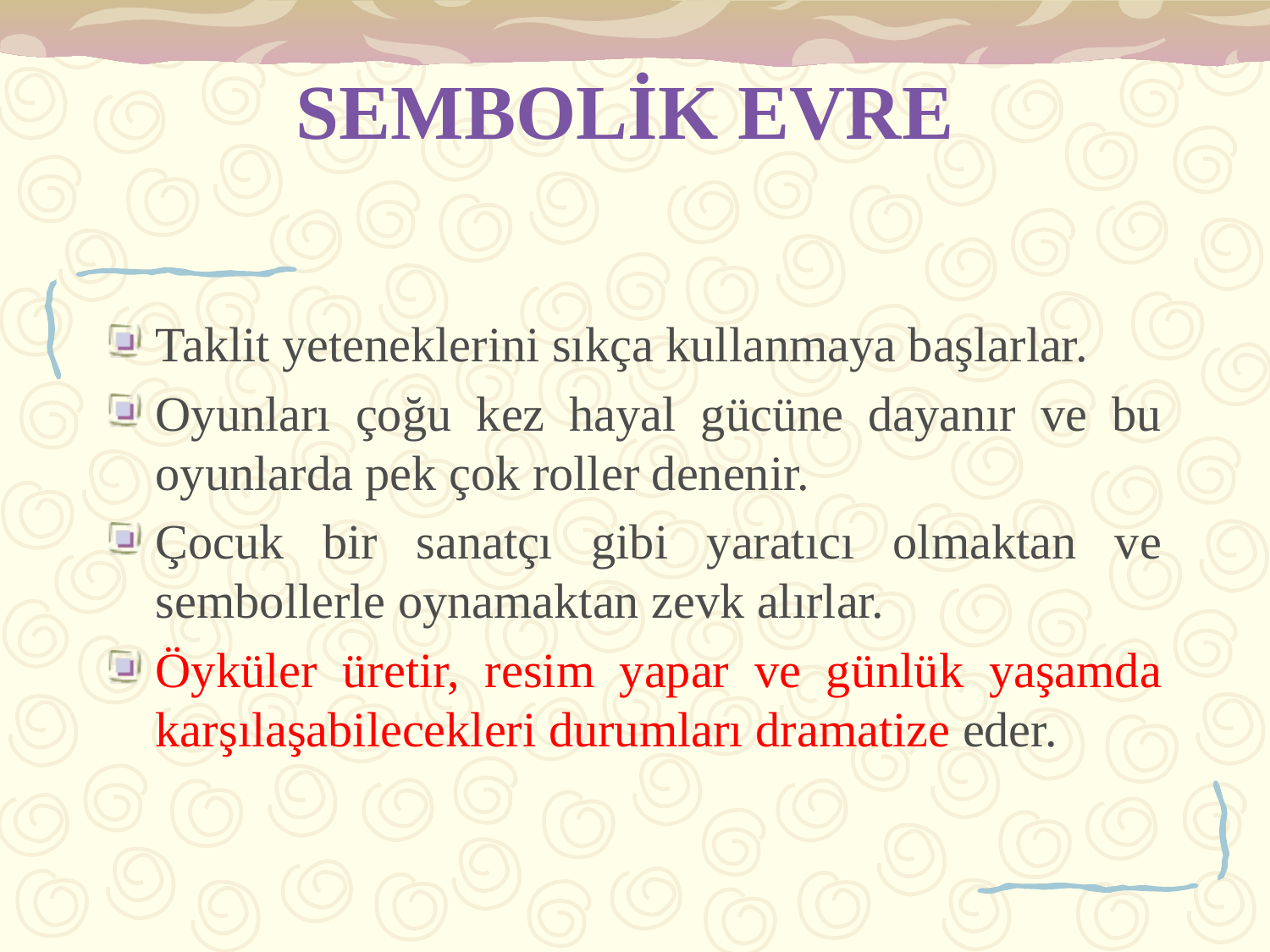

# SEMBOLİK EVRE
Taklit yeteneklerini sıkça kullanmaya başlarlar.
Oyunları çoğu kez hayal gücüne dayanır ve bu oyunlarda pek çok roller denenir.
Çocuk bir sanatçı gibi yaratıcı olmaktan ve sembollerle oynamaktan zevk alırlar.
Öyküler üretir, resim yapar ve günlük yaşamda karşılaşabilecekleri durumları dramatize eder.